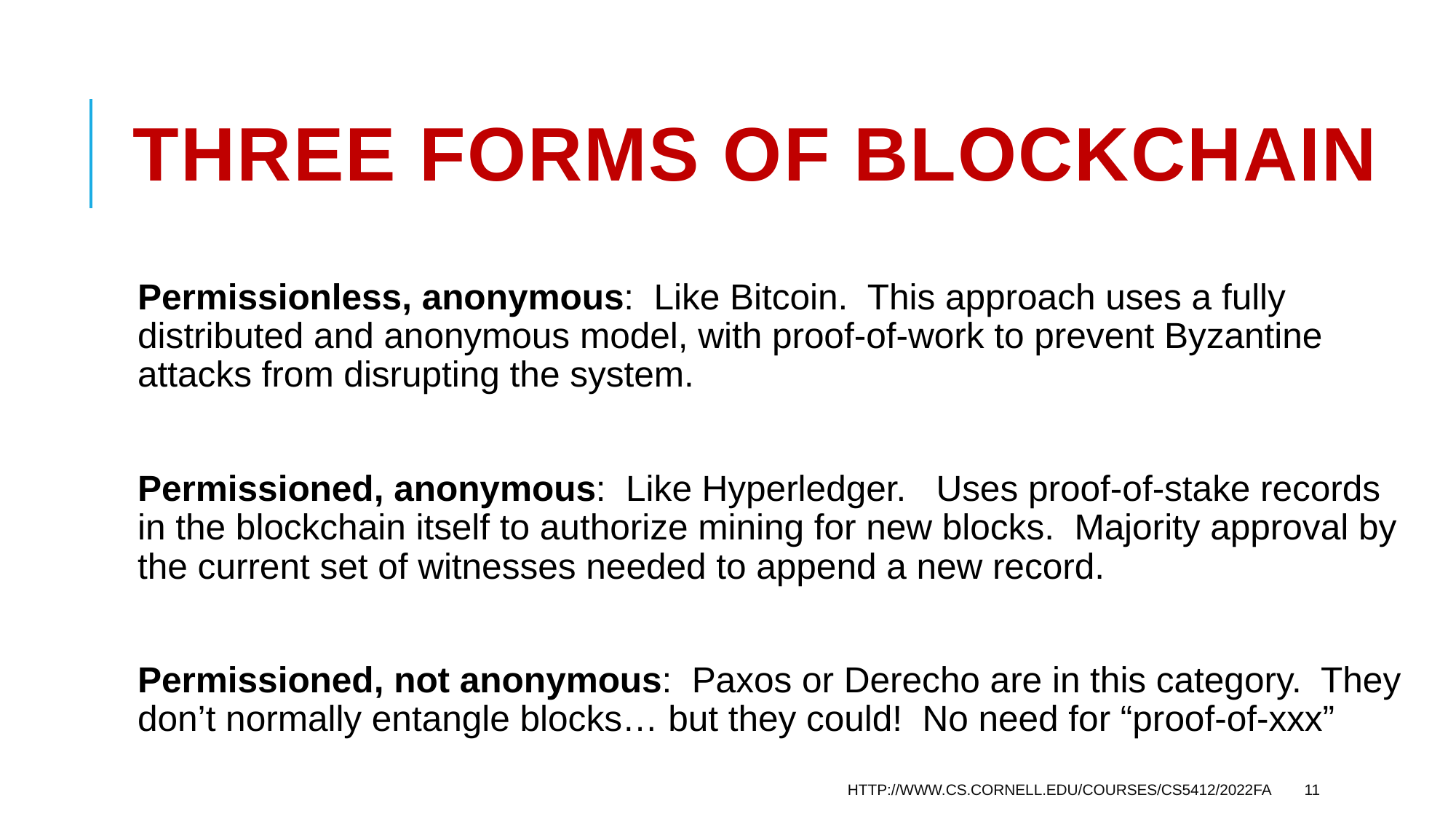

# Three forms of blockchain
Permissionless, anonymous:  Like Bitcoin.  This approach uses a fully distributed and anonymous model, with proof-of-work to prevent Byzantine attacks from disrupting the system.

Permissioned, anonymous:  Like Hyperledger.   Uses proof-of-stake records in the blockchain itself to authorize mining for new blocks.  Majority approval by the current set of witnesses needed to append a new record.

Permissioned, not anonymous:  Paxos or Derecho are in this category.  They don’t normally entangle blocks… but they could!  No need for “proof-of-xxx”

http://www.cs.cornell.edu/courses/cs5412/2022fa
11